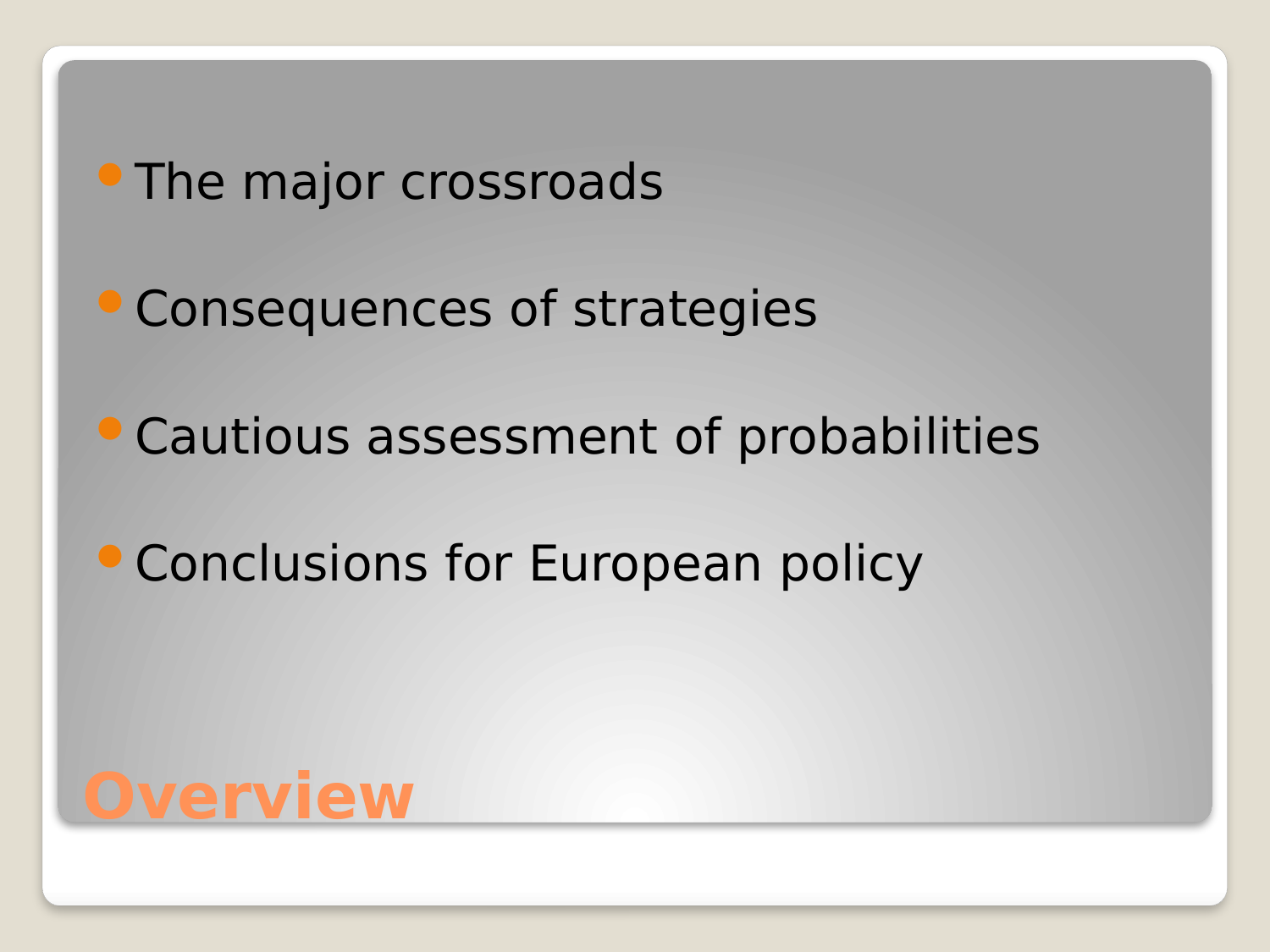

The major crossroads

Consequences of strategies

Cautious assessment of probabilities

Conclusions for European policy

# Overview